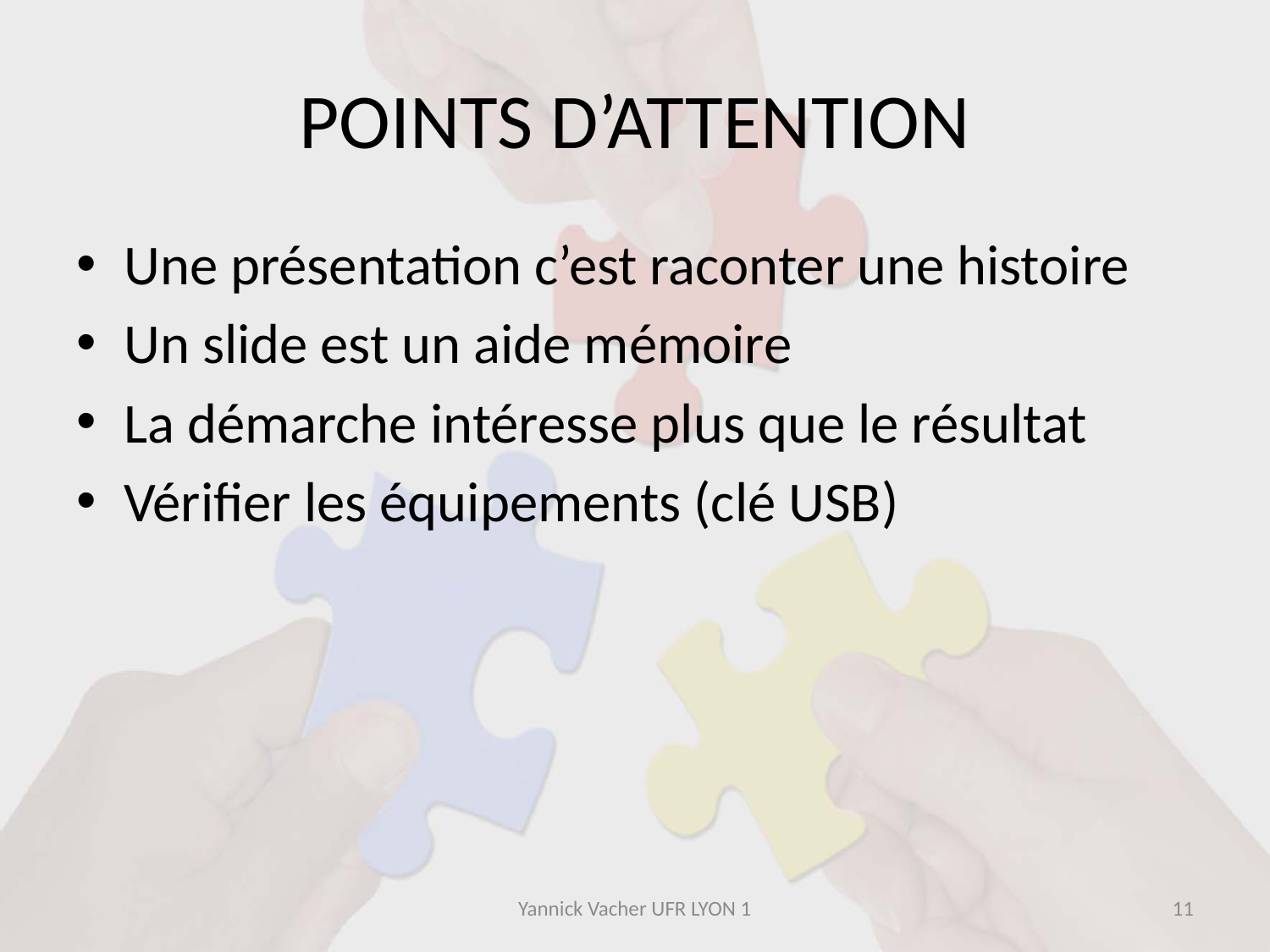

# POINTS D’ATTENTION
Une présentation c’est raconter une histoire
Un slide est un aide mémoire
La démarche intéresse plus que le résultat
Vérifier les équipements (clé USB)
Yannick Vacher UFR LYON 1
11